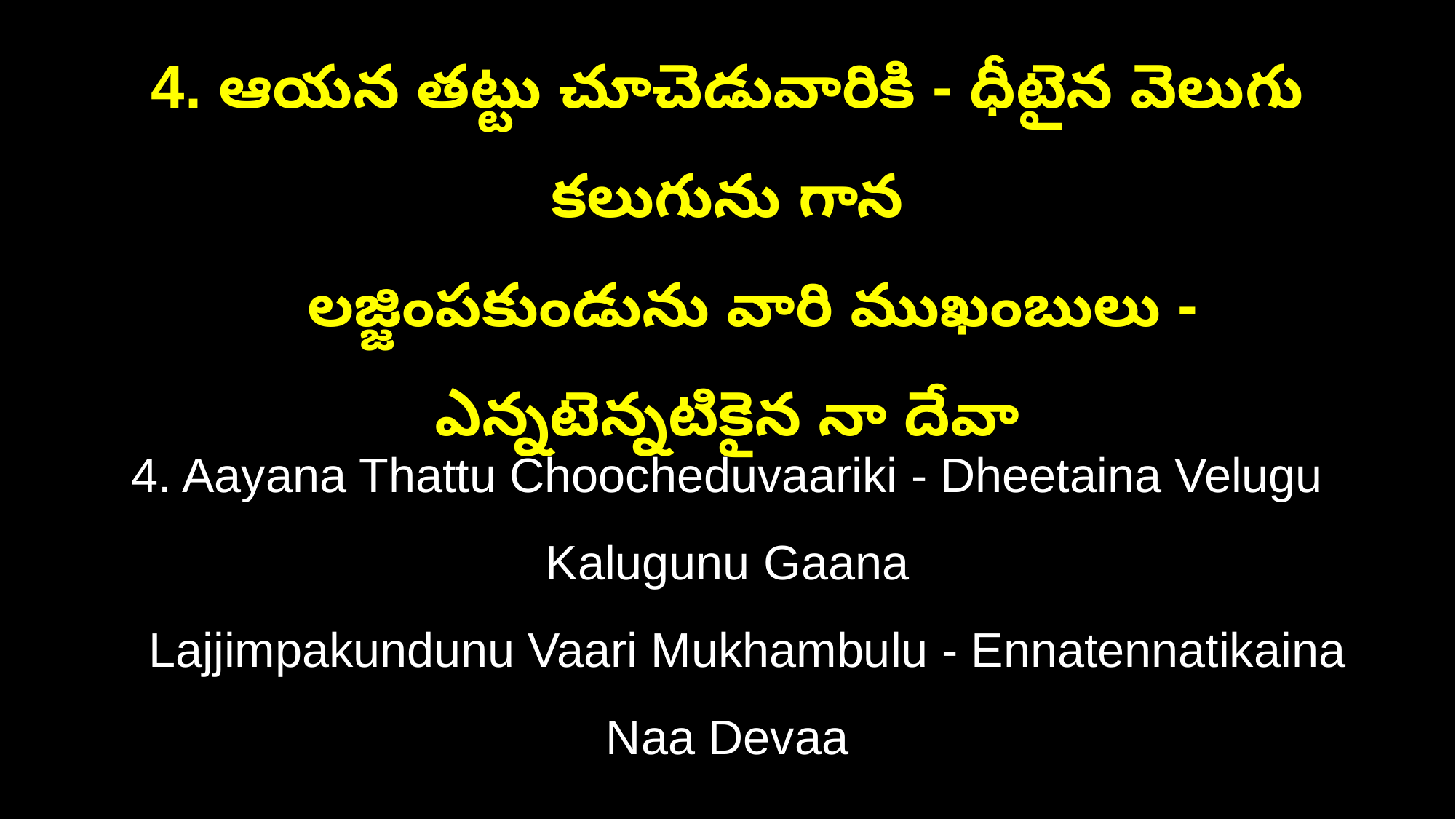

4. ఆయన తట్టు చూచెడువారికి - ధీటైన వెలుగు కలుగును గాన
   లజ్జింపకుండును వారి ముఖంబులు - ఎన్నటెన్నటికైన నా దేవా
4. Aayana Thattu Choocheduvaariki - Dheetaina Velugu Kalugunu Gaana
   Lajjimpakundunu Vaari Mukhambulu - Ennatennatikaina Naa Devaa